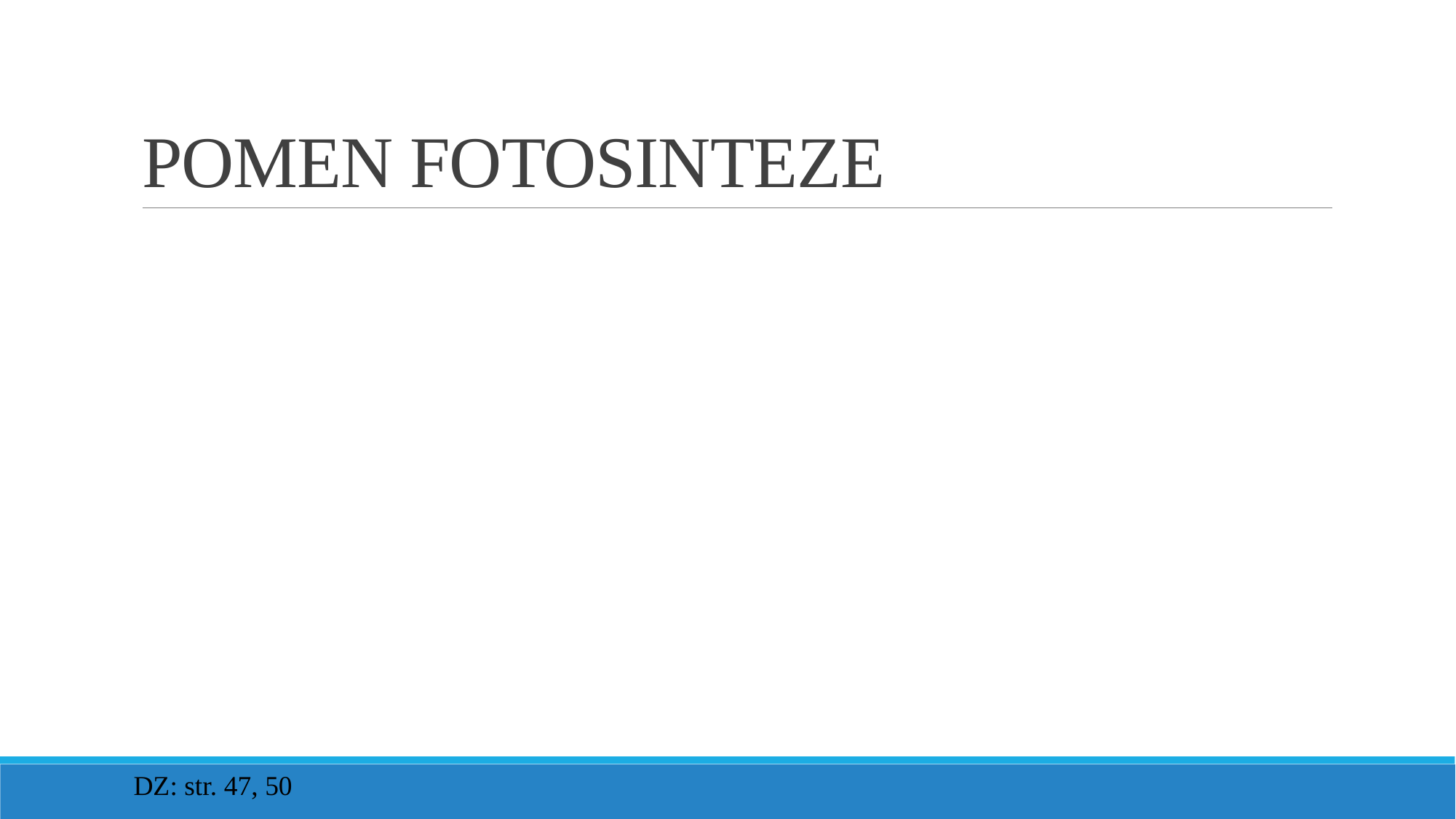

# POMEN FOTOSINTEZE

DZ: str. 47, 50